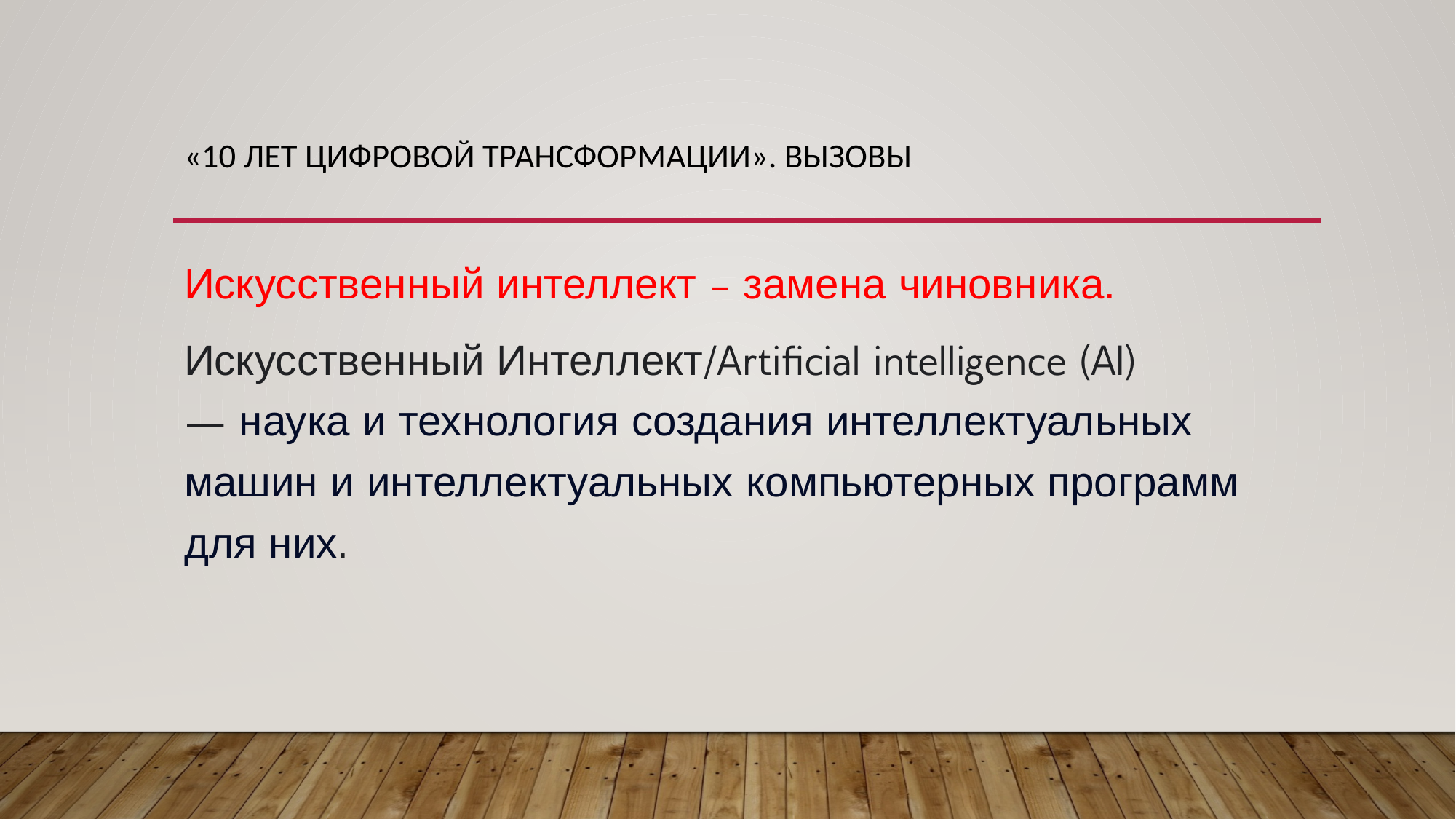

# «10 лет цифровой трансформации». вызовы
Искусственный интеллект – замена чиновника.
Искусственный Интеллект/Artificial intelligence (AI) — наука и технология создания интеллектуальных машин и интеллектуальных компьютерных программ для них.